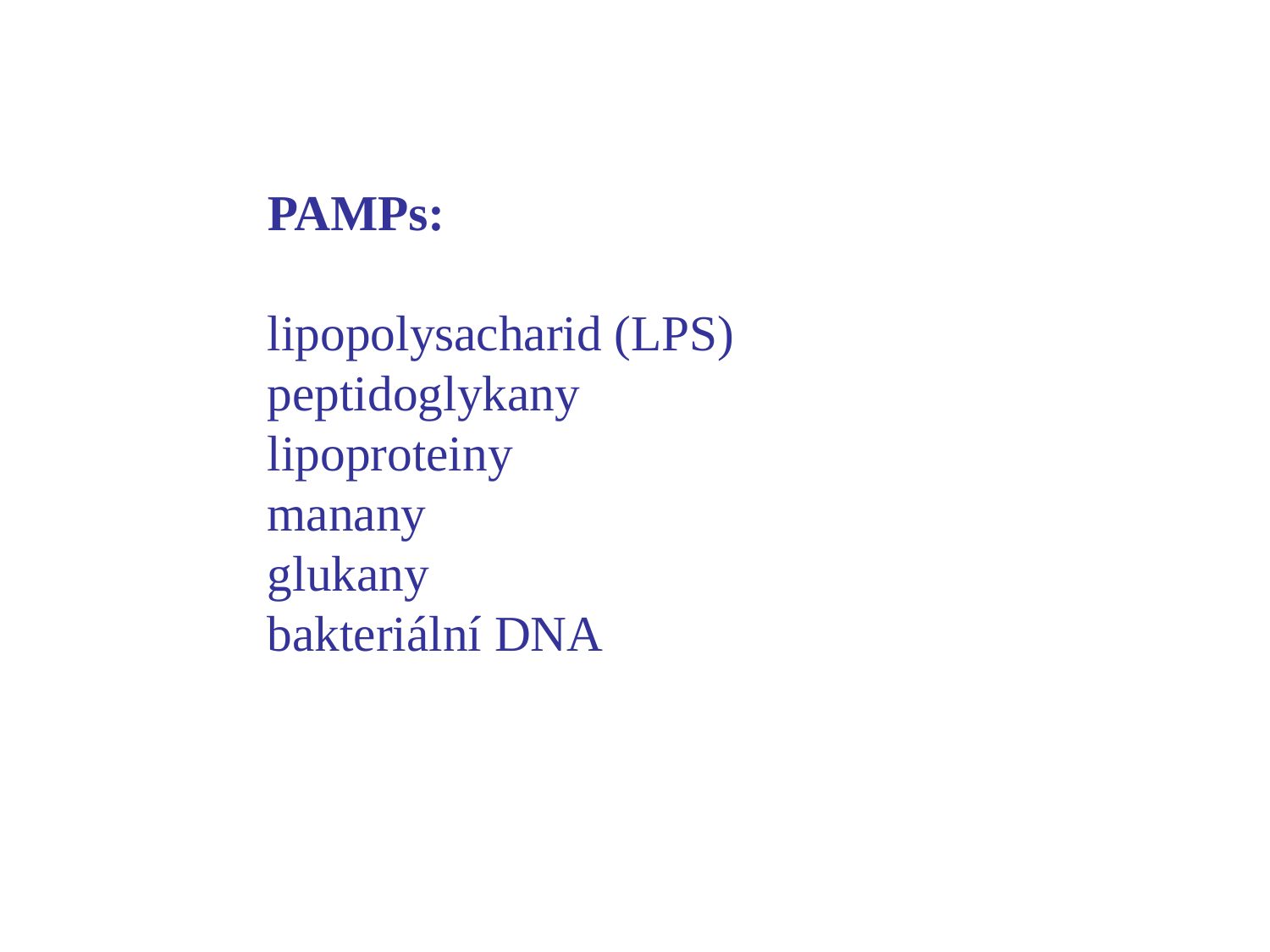

PAMPs:

lipopolysacharid (LPS)
peptidoglykany
lipoproteiny
manany
glukany
bakteriální DNA